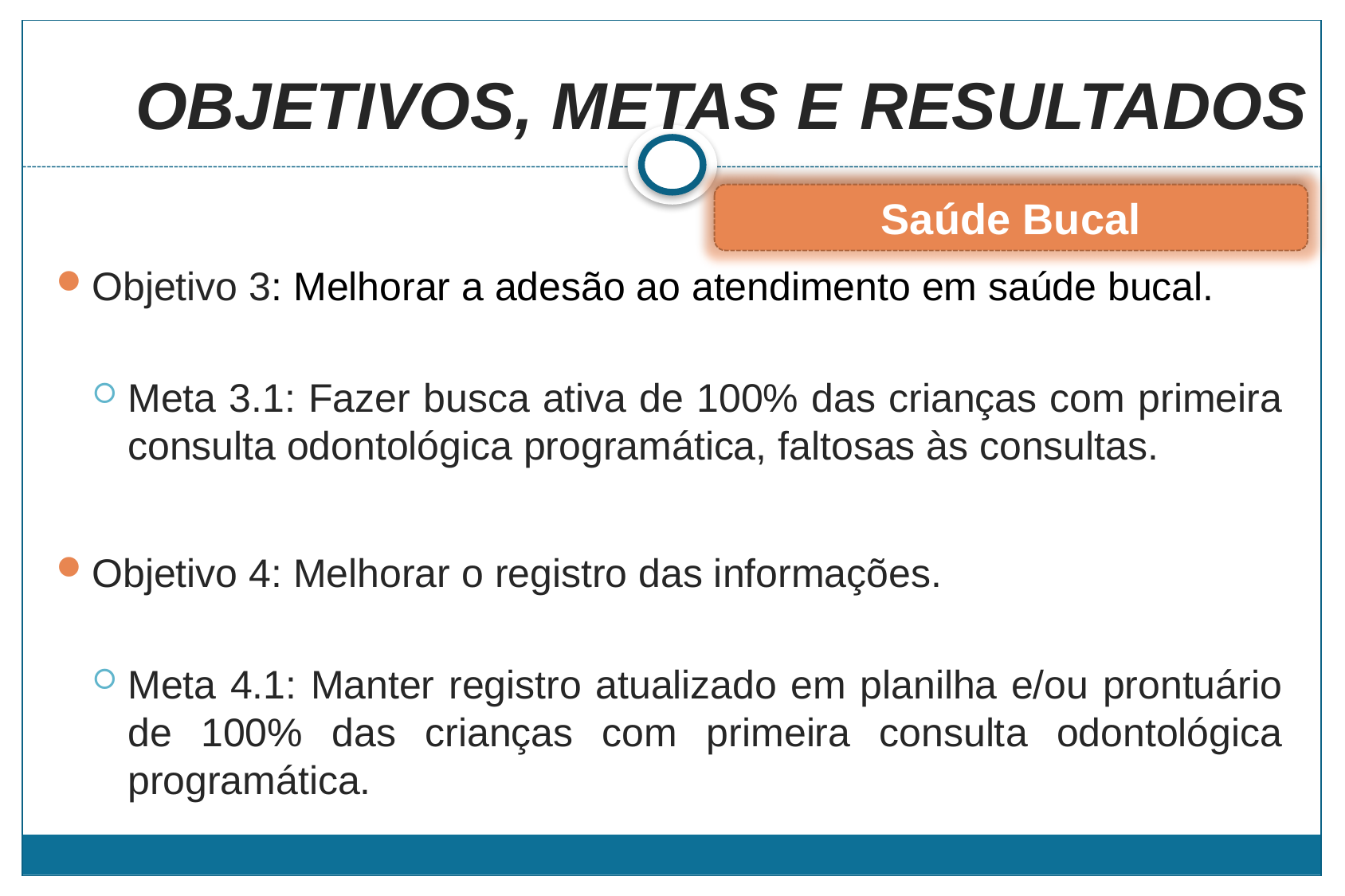

# OBJETIVOS, METAS E RESULTADOS
Saúde Bucal

Objetivo 3: Melhorar a adesão ao atendimento em saúde bucal.

Meta 3.1: Fazer busca ativa de 100% das crianças com primeira consulta odontológica programática, faltosas às consultas.

Objetivo 4: Melhorar o registro das informações.

Meta 4.1: Manter registro atualizado em planilha e/ou prontuário de 100% das crianças com primeira consulta odontológica programática.

(OMS, 1991)